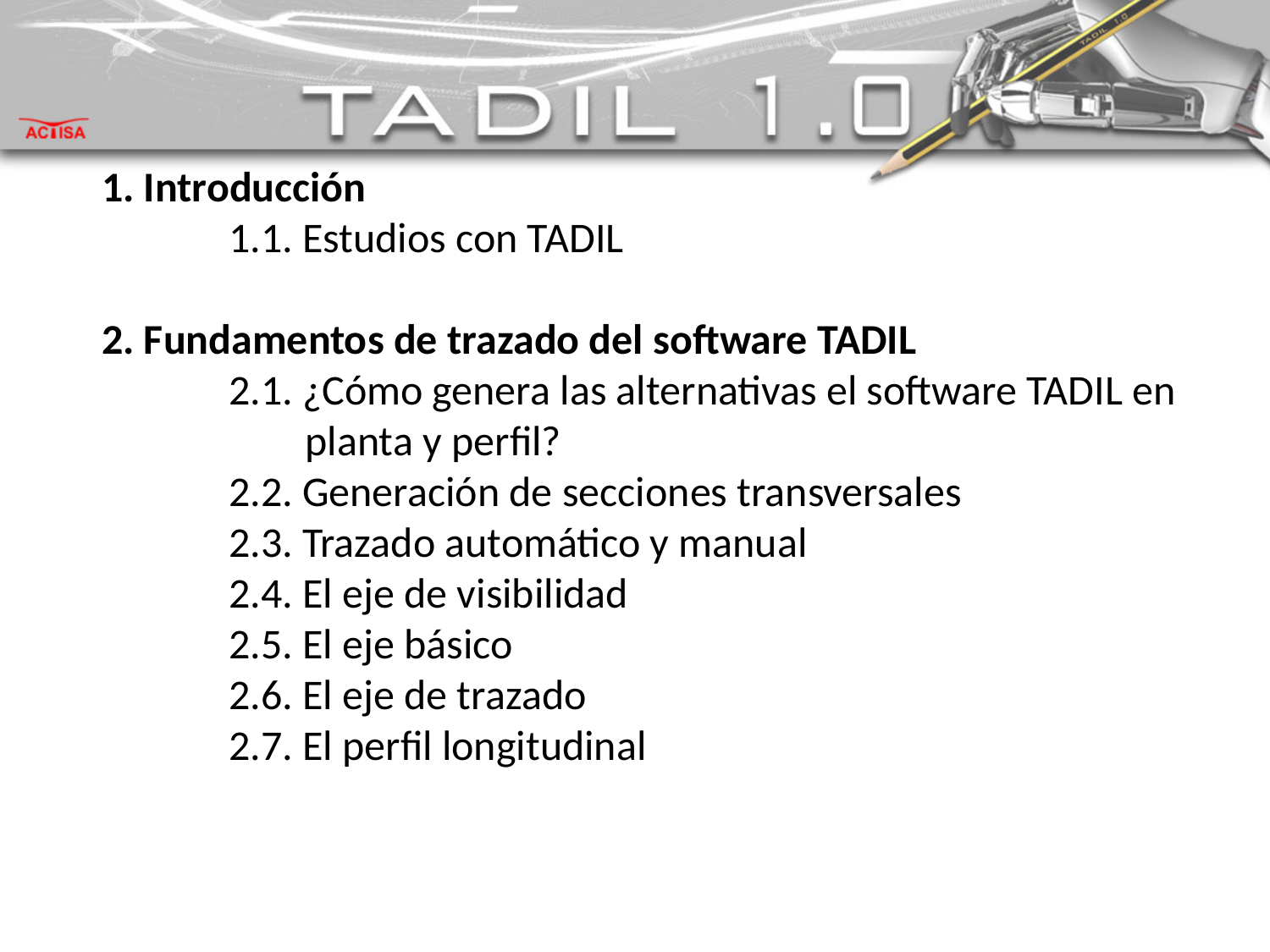

# 1. Introducción 1.1. Estudios con TADIL 2. Fundamentos de trazado del software TADIL 2.1. ¿Cómo genera las alternativas el software TADIL en 	        planta y perfil? 2.2. Generación de secciones transversales 2.3. Trazado automático y manual 2.4. El eje de visibilidad 2.5. El eje básico 2.6. El eje de trazado 2.7. El perfil longitudinal